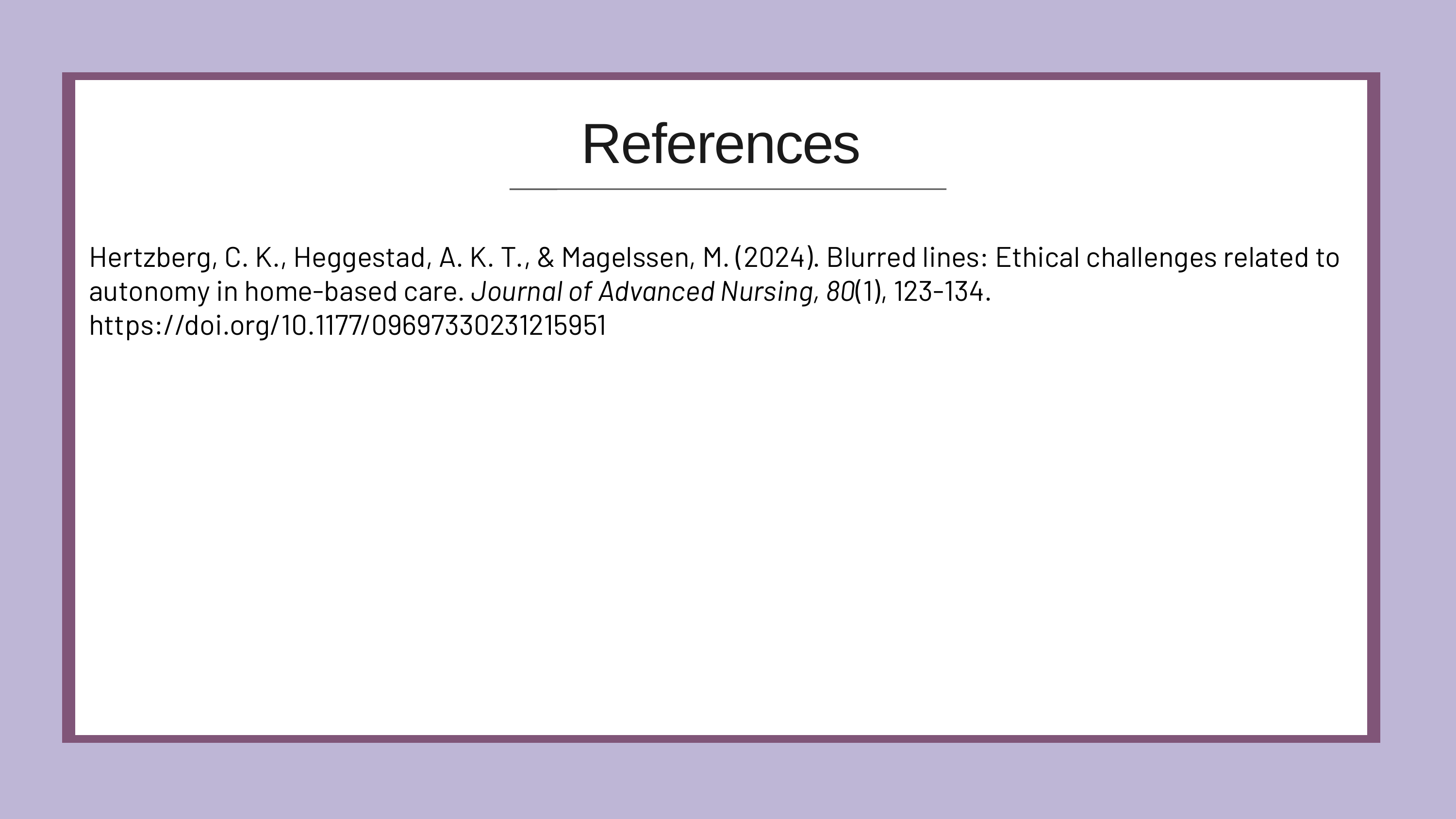

References

Hertzberg, C. K., Heggestad, A. K. T., & Magelssen, M. (2024). Blurred lines: Ethical challenges related to autonomy in home-based care. Journal of Advanced Nursing, 80(1), 123-134. https://doi.org/10.1177/09697330231215951